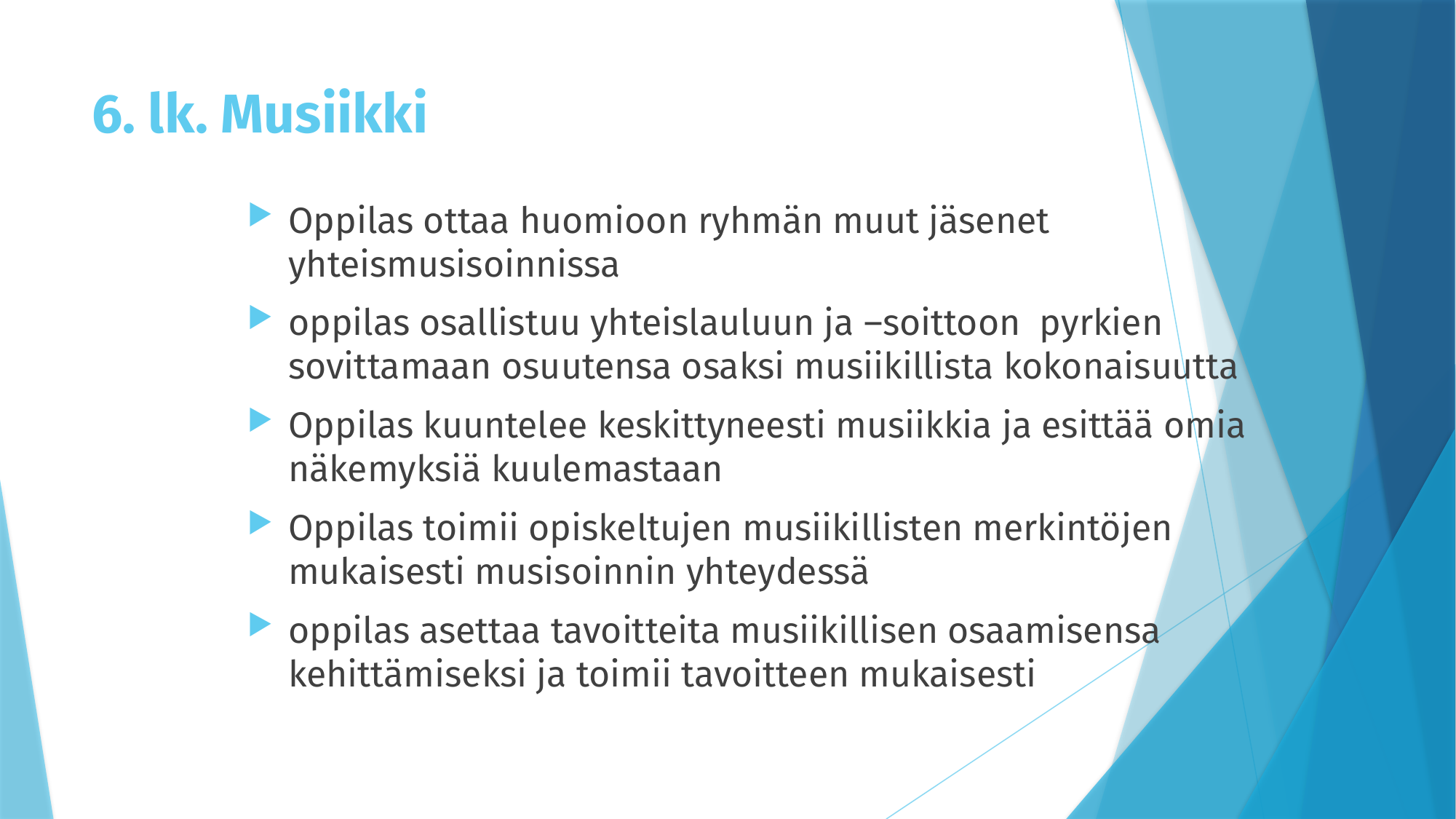

# 6. lk. Musiikki
Oppilas ottaa huomioon ryhmän muut jäsenet yhteismusisoinnissa
oppilas osallistuu yhteislauluun ja –soittoon  pyrkien sovittamaan osuutensa osaksi musiikillista kokonaisuutta
Oppilas kuuntelee keskittyneesti musiikkia ja esittää omia näkemyksiä kuulemastaan
Oppilas toimii opiskeltujen musiikillisten merkintöjen mukaisesti musisoinnin yhteydessä
oppilas asettaa tavoitteita musiikillisen osaamisensa kehittämiseksi ja toimii tavoitteen mukaisesti